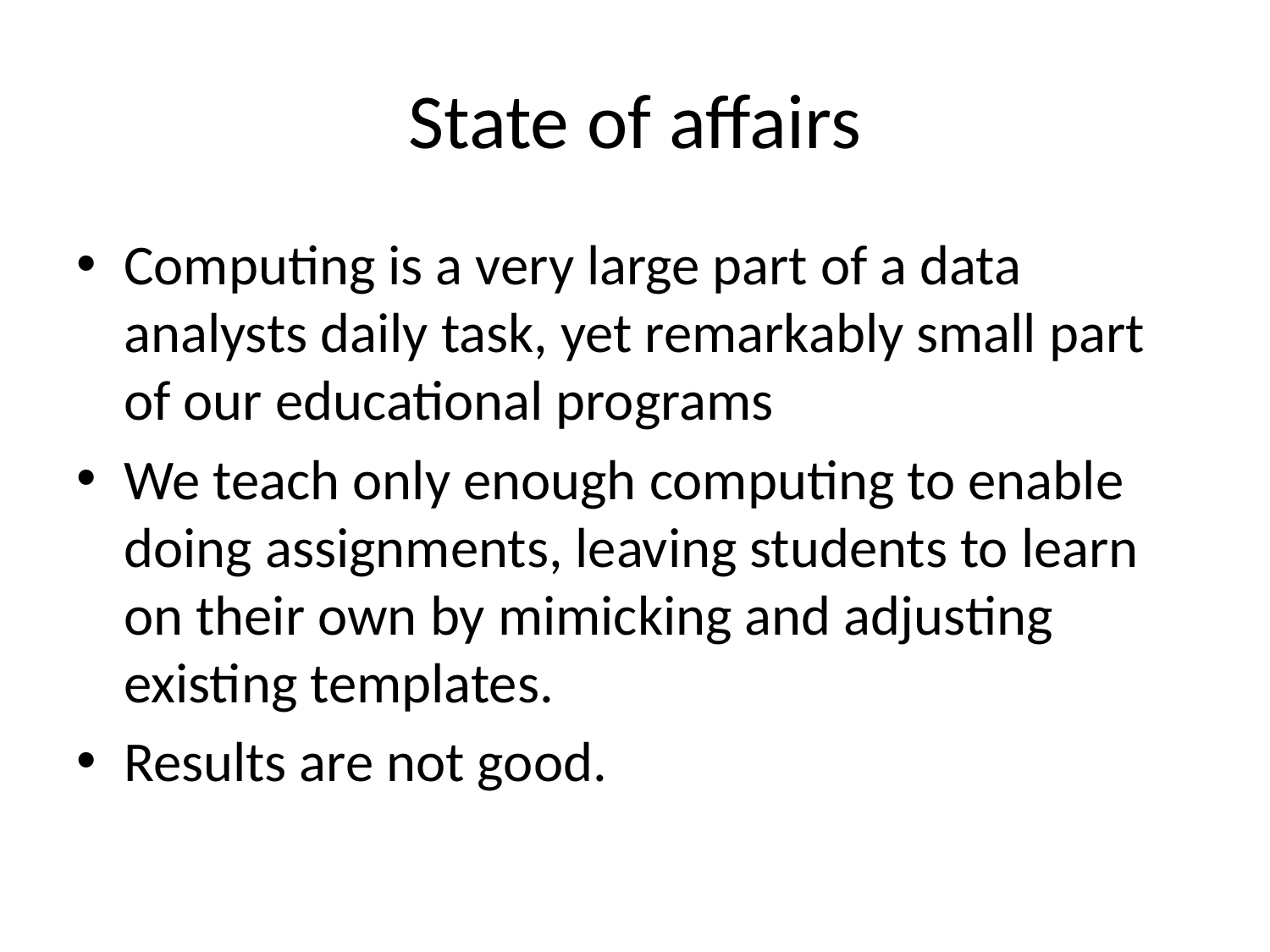

# State of affairs
Computing is a very large part of a data analysts daily task, yet remarkably small part of our educational programs
We teach only enough computing to enable doing assignments, leaving students to learn on their own by mimicking and adjusting existing templates.
Results are not good.